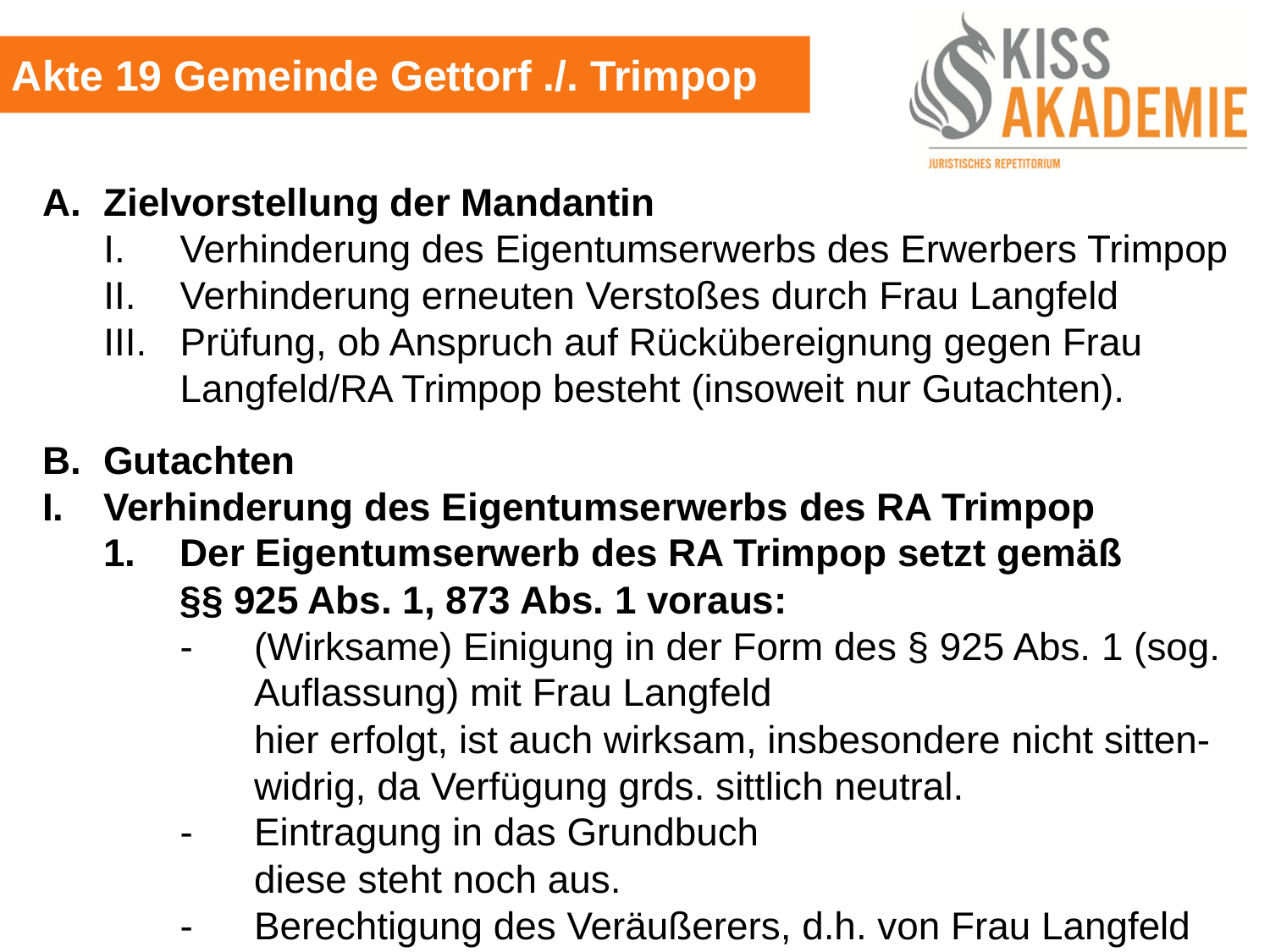

Akte 19 Gemeinde Gettorf ./. Trimpop

A.	Zielvorstellung der Mandantin
	I. 	Verhinderung des Eigentumserwerbs des Erwerbers Trimpop
	II. 	Verhinderung erneuten Verstoßes durch Frau Langfeld
	III. 	Prüfung, ob Anspruch auf Rückübereignung gegen Frau 			Langfeld/RA Trimpop besteht (insoweit nur Gutachten).

B.	Gutachten
I.	Verhinderung des Eigentumserwerbs des RA Trimpop
	1.	Der Eigentumserwerb des RA Trimpop setzt gemäß			§§ 925 Abs. 1, 873 Abs. 1 voraus:
		-	(Wirksame) Einigung in der Form des § 925 Abs. 1 (sog.			Auflassung) mit Frau Langfeld
			hier erfolgt, ist auch wirksam, insbesondere nicht sitten-			widrig, da Verfügung grds. sittlich neutral.
		-	Eintragung in das Grundbuch
			diese steht noch aus.
		-	Berechtigung des Veräußerers, d.h. von Frau Langfeld